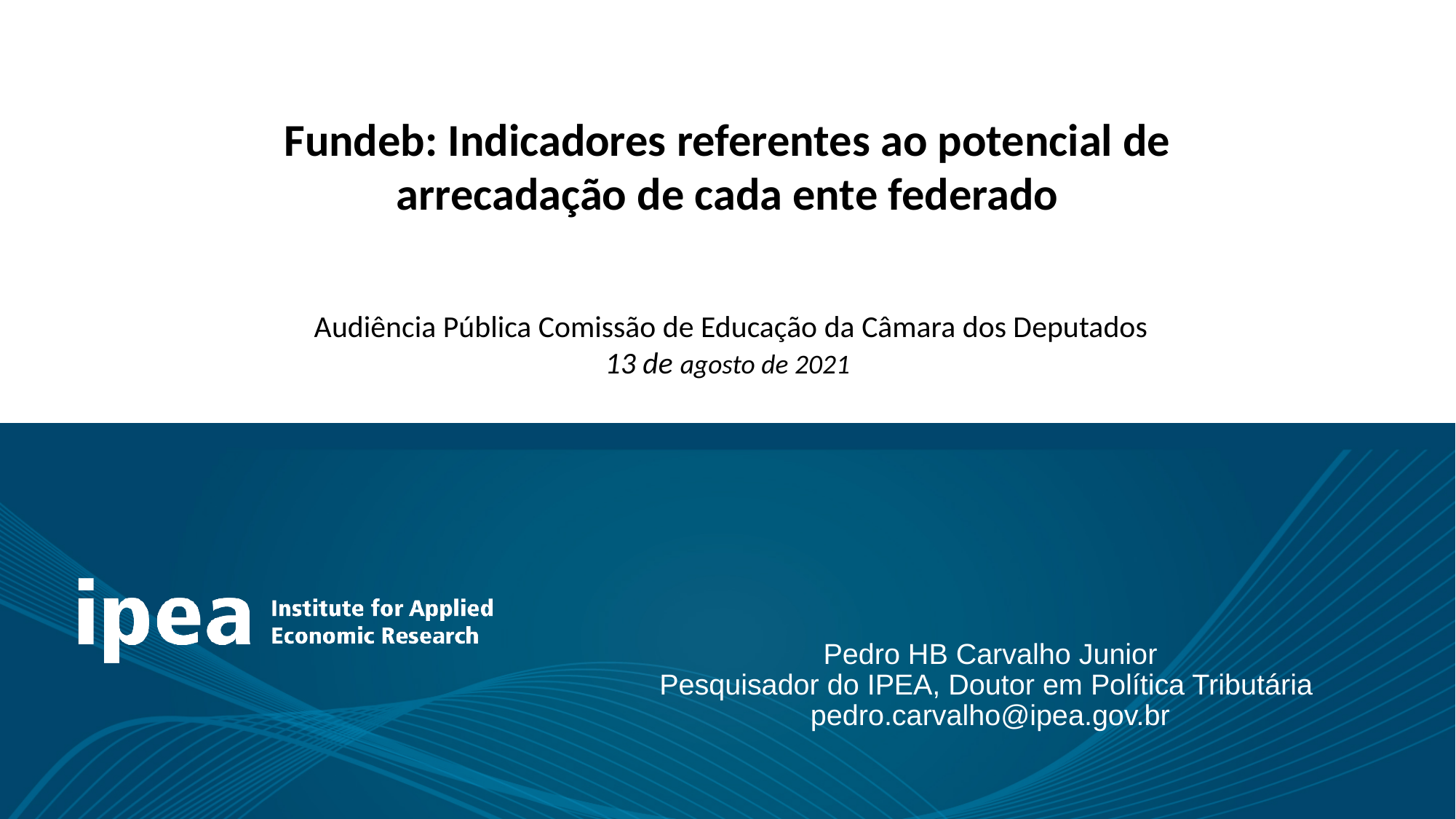

# Fundeb: Indicadores referentes ao potencial de arrecadação de cada ente federado Audiência Pública Comissão de Educação da Câmara dos Deputados 13 de agosto de 2021

Pedro HB Carvalho Junior
Pesquisador do IPEA, Doutor em Política Tributária
pedro.carvalho@ipea.gov.br